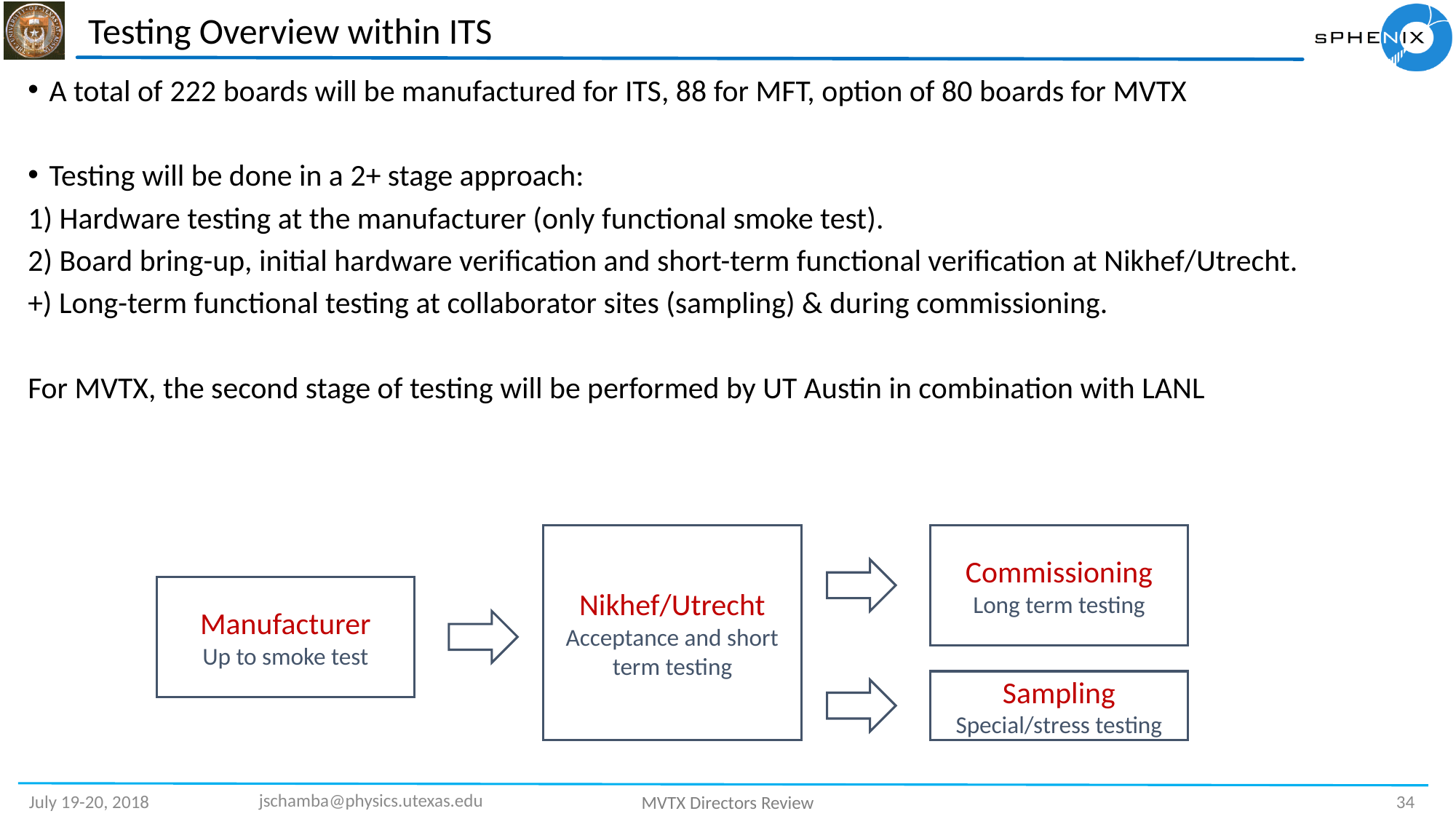

# Testing Overview within ITS
A total of 222 boards will be manufactured for ITS, 88 for MFT, option of 80 boards for MVTX

Testing will be done in a 2+ stage approach:
1) Hardware testing at the manufacturer (only functional smoke test).
2) Board bring-up, initial hardware verification and short-term functional verification at Nikhef/Utrecht.
+) Long-term functional testing at collaborator sites (sampling) & during commissioning.

For MVTX, the second stage of testing will be performed by UT Austin in combination with LANL
Nikhef/Utrecht
Acceptance and short term testing
Commissioning
Long term testing

Manufacturer
Up to smoke test

Sampling
Special/stress testing

jschamba@physics.utexas.edu
34
July 19-20, 2018